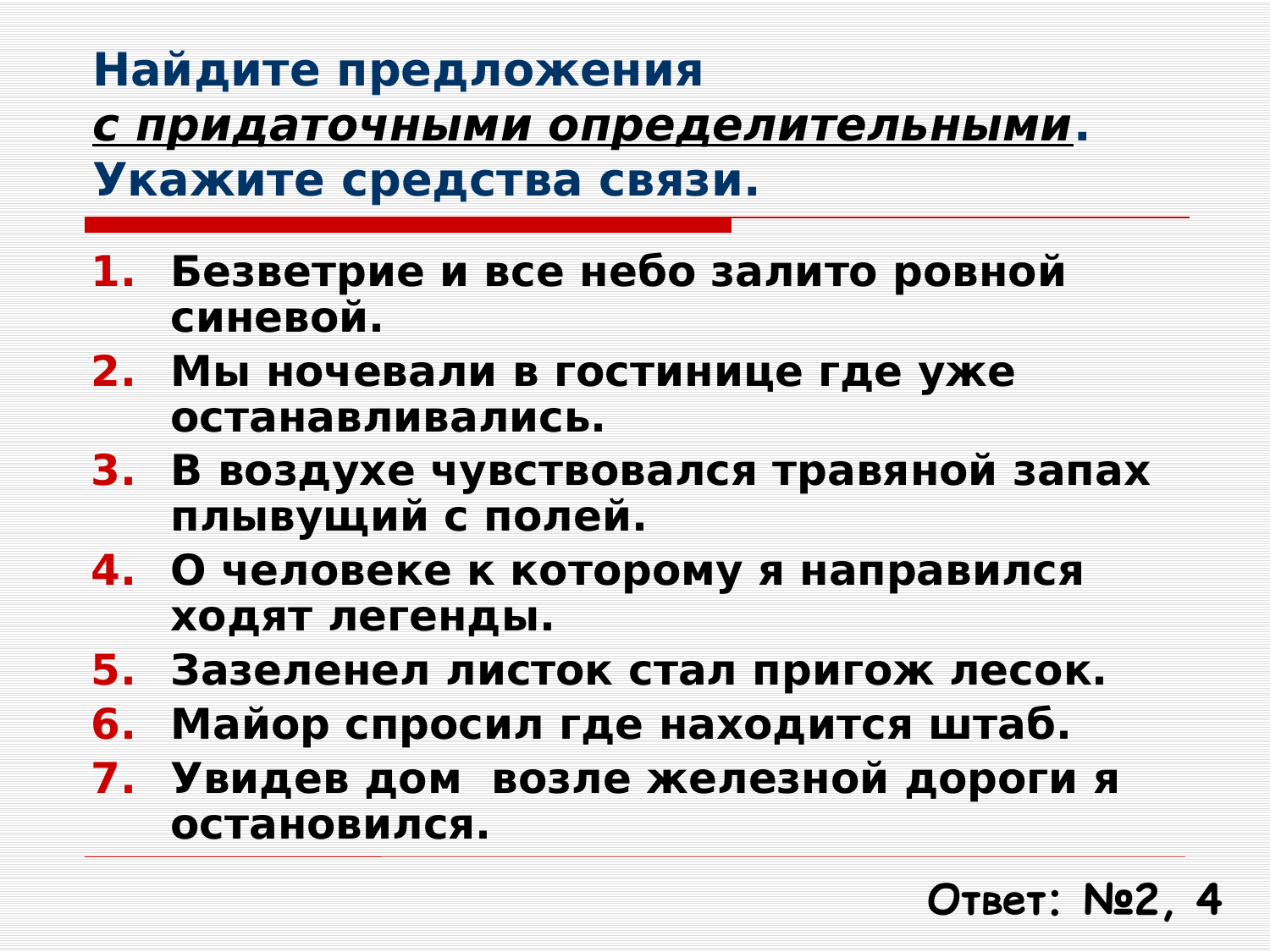

# Найдите предложения с придаточными определительными. Укажите средства связи.
Безветрие и все небо залито ровной синевой.
Мы ночевали в гостинице где уже останавливались.
В воздухе чувствовался травяной запах плывущий с полей.
О человеке к которому я направился ходят легенды.
Зазеленел листок стал пригож лесок.
Майор спросил где находится штаб.
Увидев дом  возле железной дороги я остановился.
Ответ: №2, 4